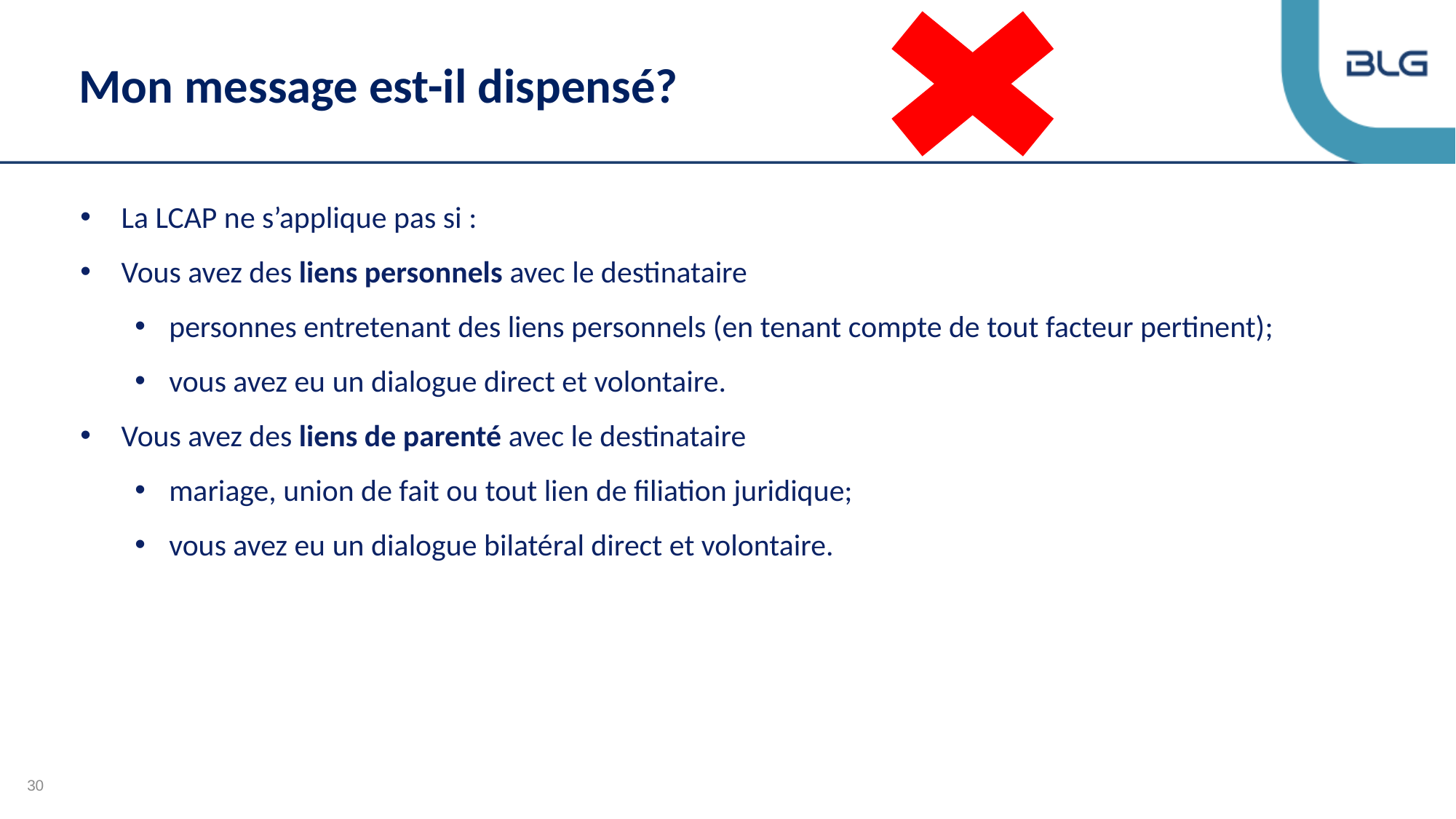

# Mon message est-il dispensé?
La LCAP ne s’applique pas si :
Vous avez des liens personnels avec le destinataire
personnes entretenant des liens personnels (en tenant compte de tout facteur pertinent);
vous avez eu un dialogue direct et volontaire.
Vous avez des liens de parenté avec le destinataire
mariage, union de fait ou tout lien de filiation juridique;
vous avez eu un dialogue bilatéral direct et volontaire.

30